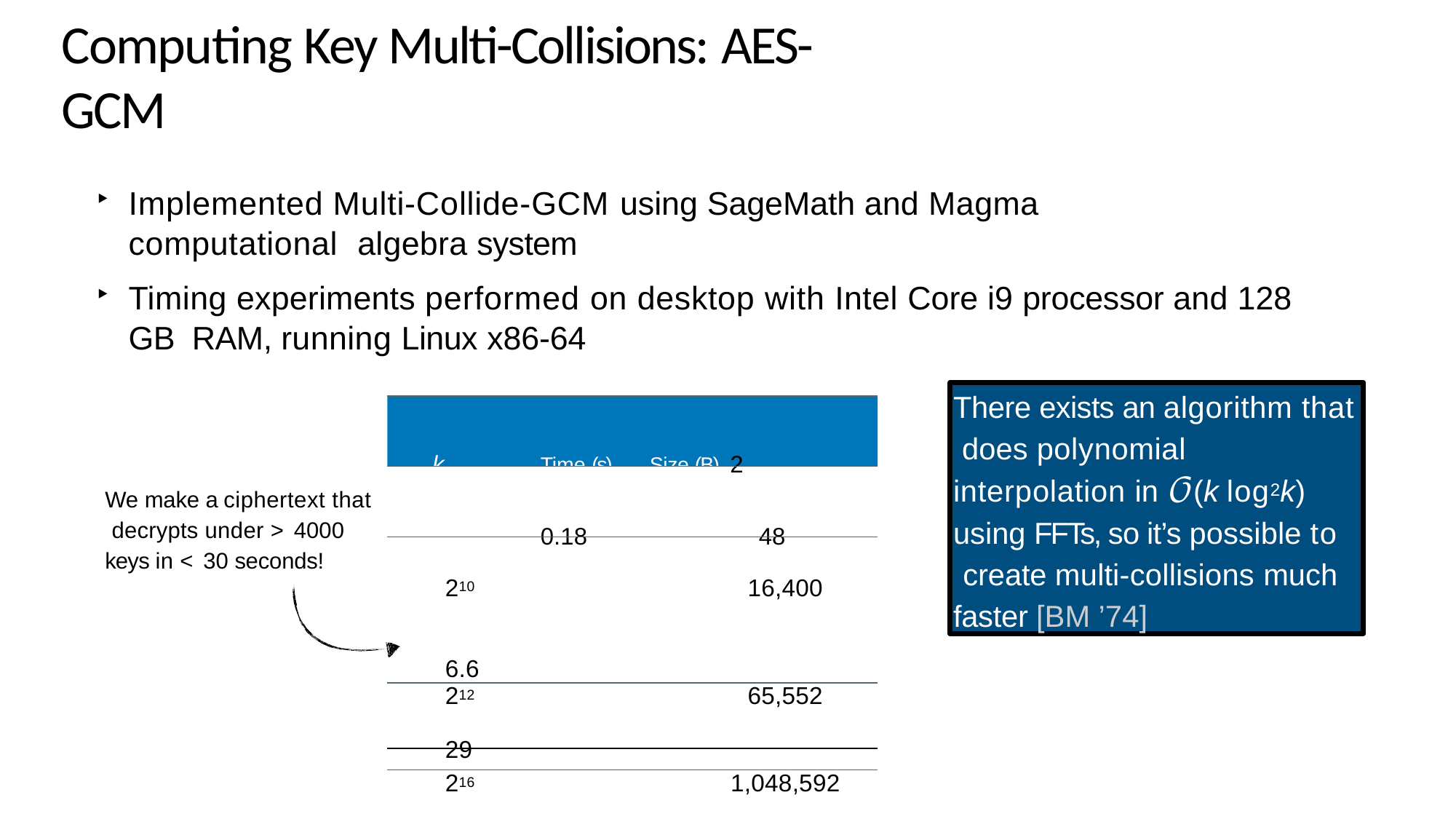

76
# Computing Key Multi-Collisions: AES-GCM
Implemented Multi-Collide-GCM using SageMath and Magma computational  algebra system
Timing experiments performed on desktop with Intel Core i9 processor and 128 GB  RAM, running Linux x86-64
k	Time (s)	Size (B)  2		0.18		48
There exists an algorithm that  does polynomial
interpolation in 𝒪(k log2k)
using FFTs, so it’s possible to  create multi-collisions much  faster [BM ’74]

We make a ciphertext that  decrypts under > 4000  keys in < 30 seconds!

| 210 6.6 | 16,400 |
| --- | --- |
| 212 29 | 65,552 |
| 216 1,820 | 1,048,592 |